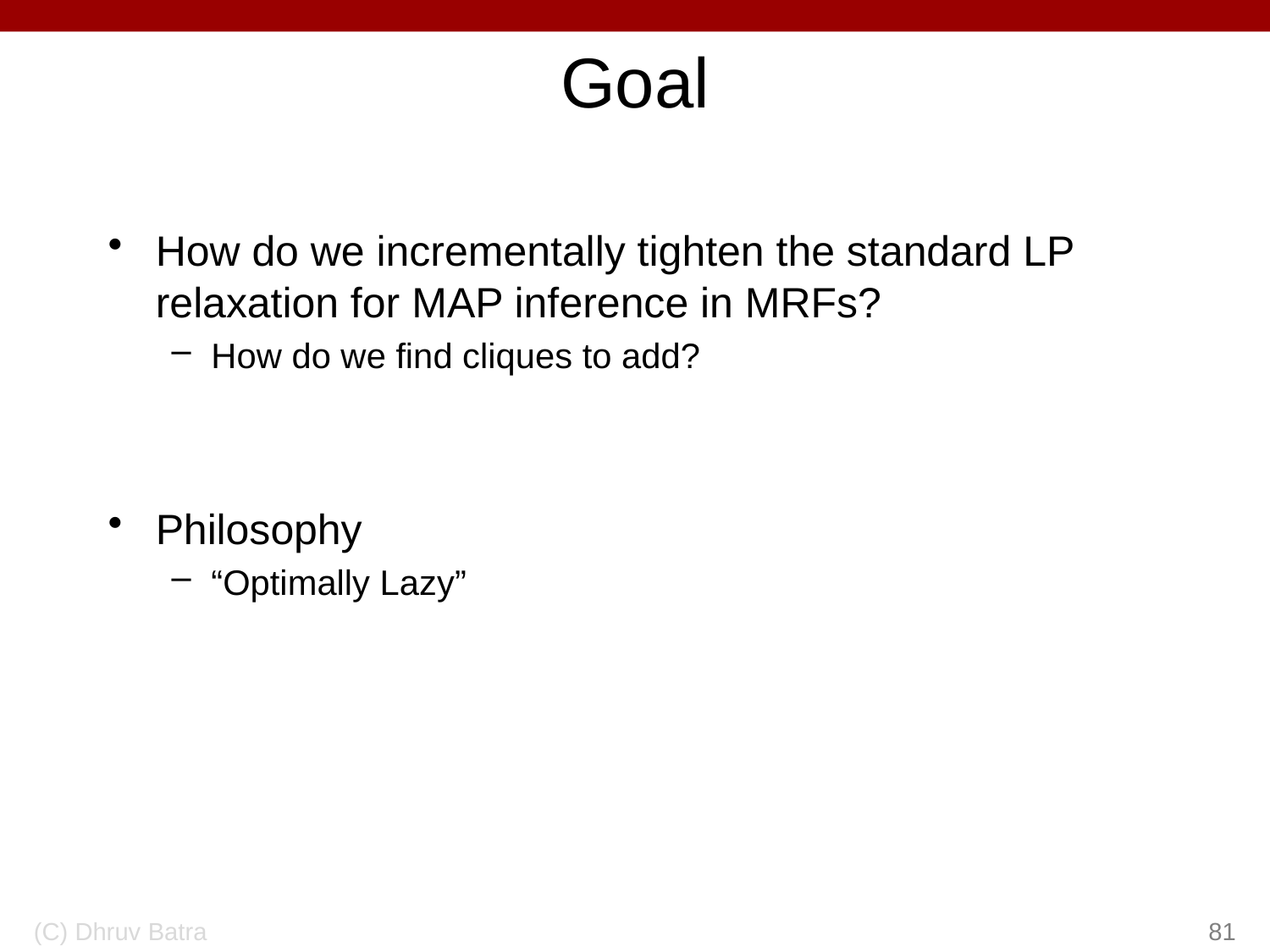

# Goal

How do we incrementally tighten the standard LP relaxation for MAP inference in MRFs?
How do we find cliques to add?

Philosophy
“Optimally Lazy”

(C) Dhruv Batra
81